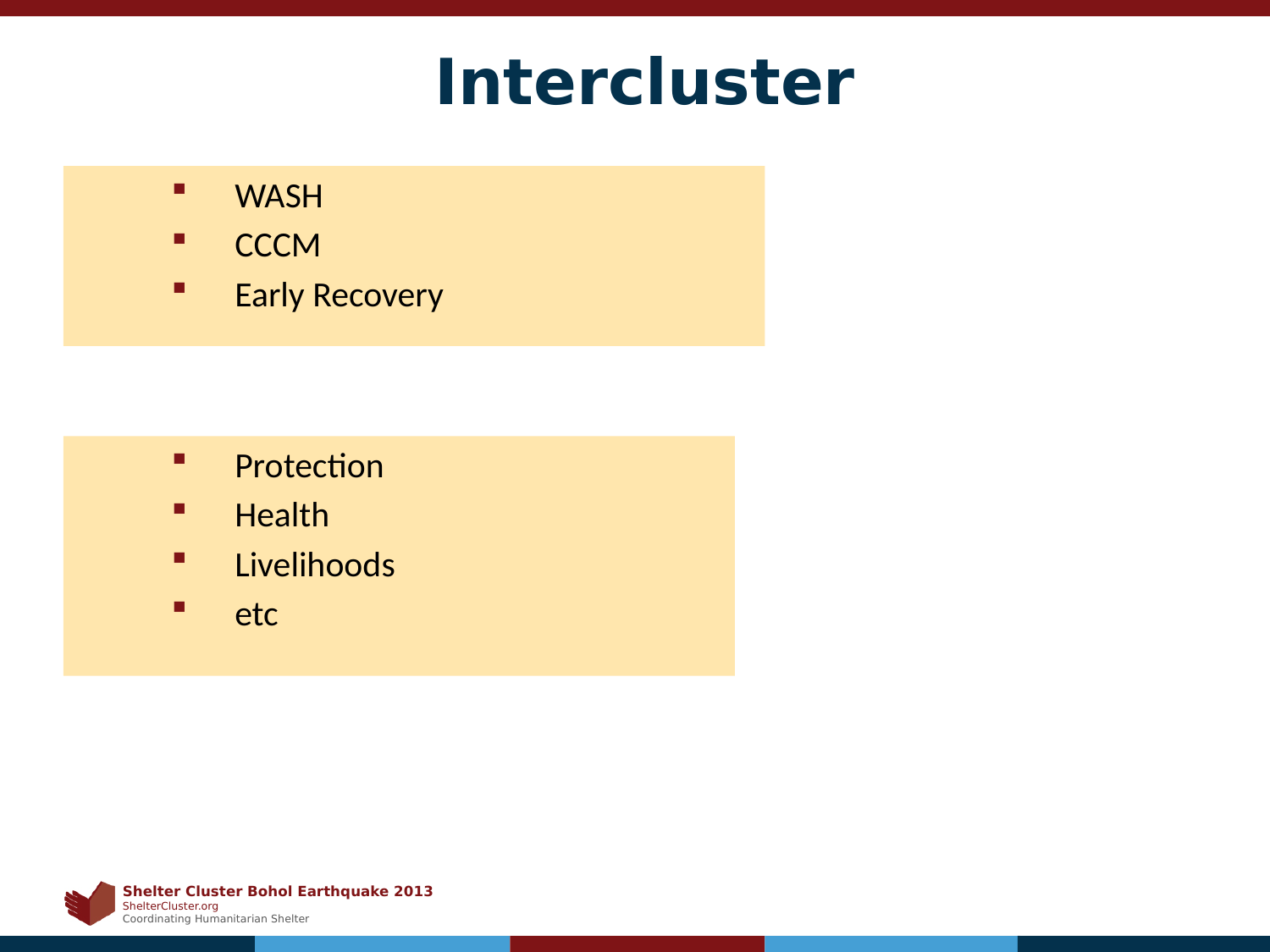

# Intercluster
WASH
CCCM
Early Recovery

Protection
Health
Livelihoods
etc